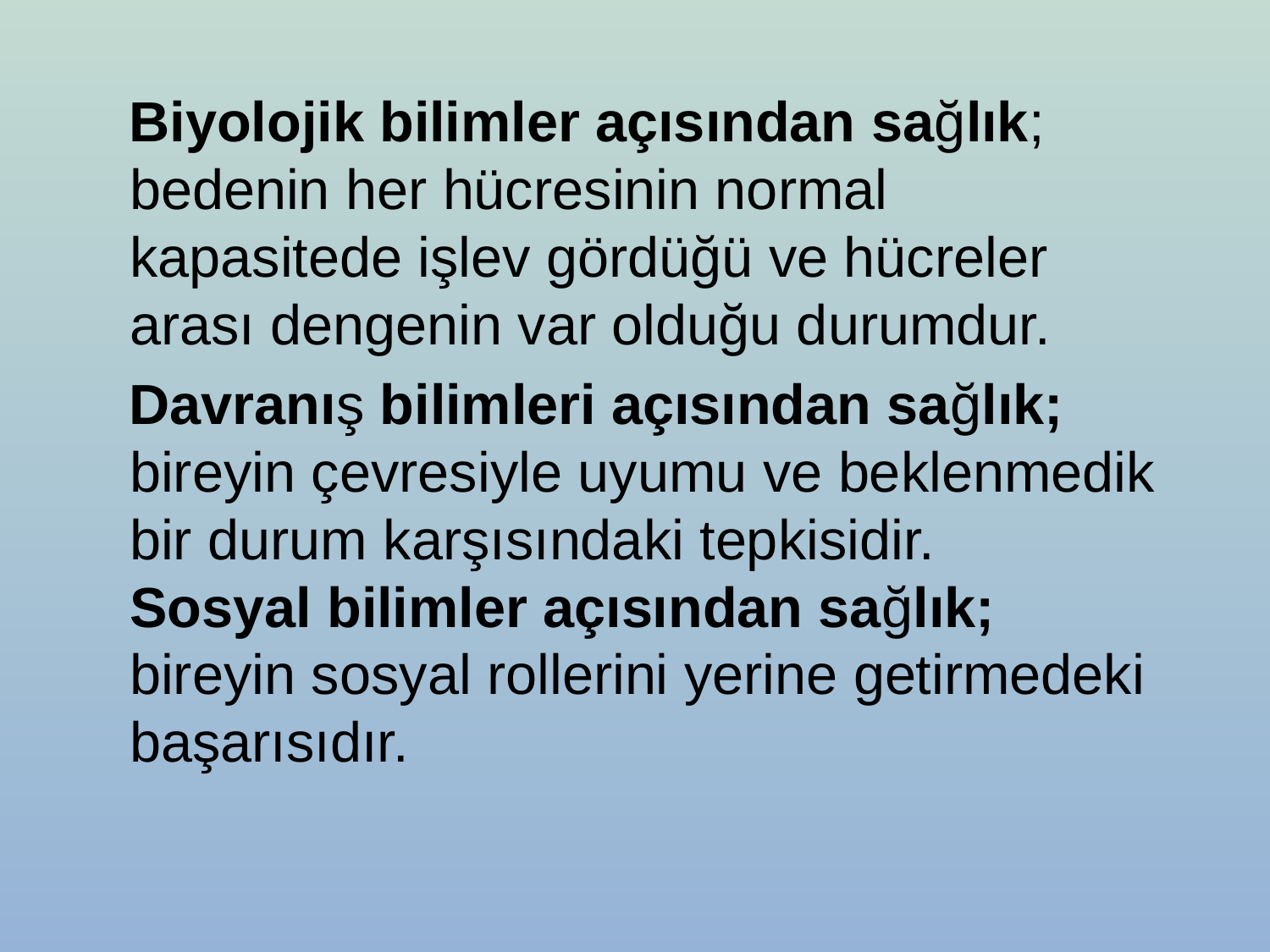

Biyolojik bilimler açısından sağlık; bedenin her hücresinin normal kapasitede işlev gördüğü ve hücreler arası dengenin var olduğu durumdur.
   Davranış bilimleri açısından sağlık; bireyin çevresiyle uyumu ve beklenmedik bir durum karşısındaki tepkisidir.
Sosyal bilimler açısından sağlık; bireyin sosyal rollerini yerine getirmedeki başarısıdır.